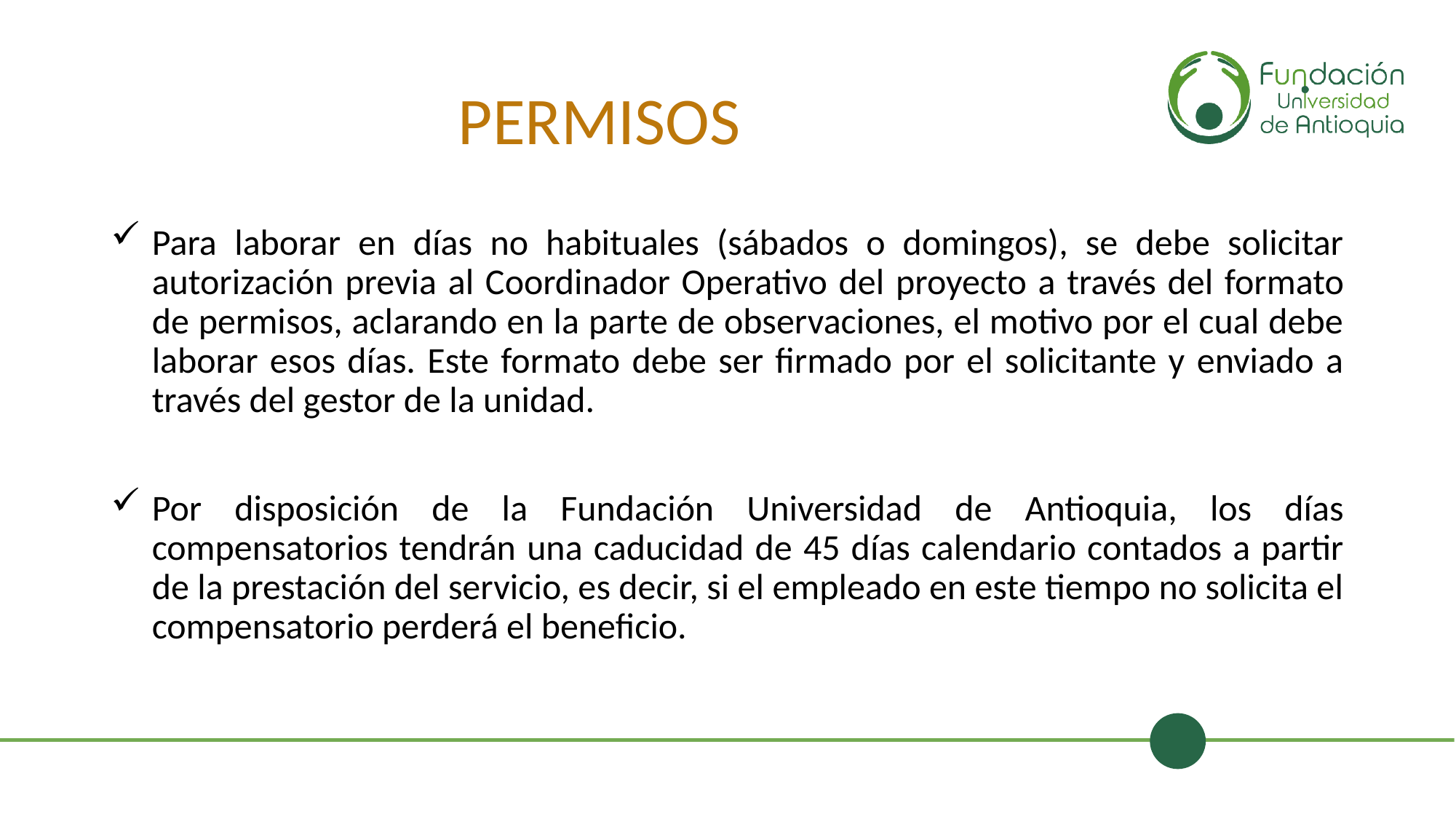

# PERMISOS
Para laborar en días no habituales (sábados o domingos), se debe solicitar autorización previa al Coordinador Operativo del proyecto a través del formato de permisos, aclarando en la parte de observaciones, el motivo por el cual debe laborar esos días. Este formato debe ser firmado por el solicitante y enviado a través del gestor de la unidad.

Por disposición de la Fundación Universidad de Antioquia, los días compensatorios tendrán una caducidad de 45 días calendario contados a partir de la prestación del servicio, es decir, si el empleado en este tiempo no solicita el compensatorio perderá el beneficio.